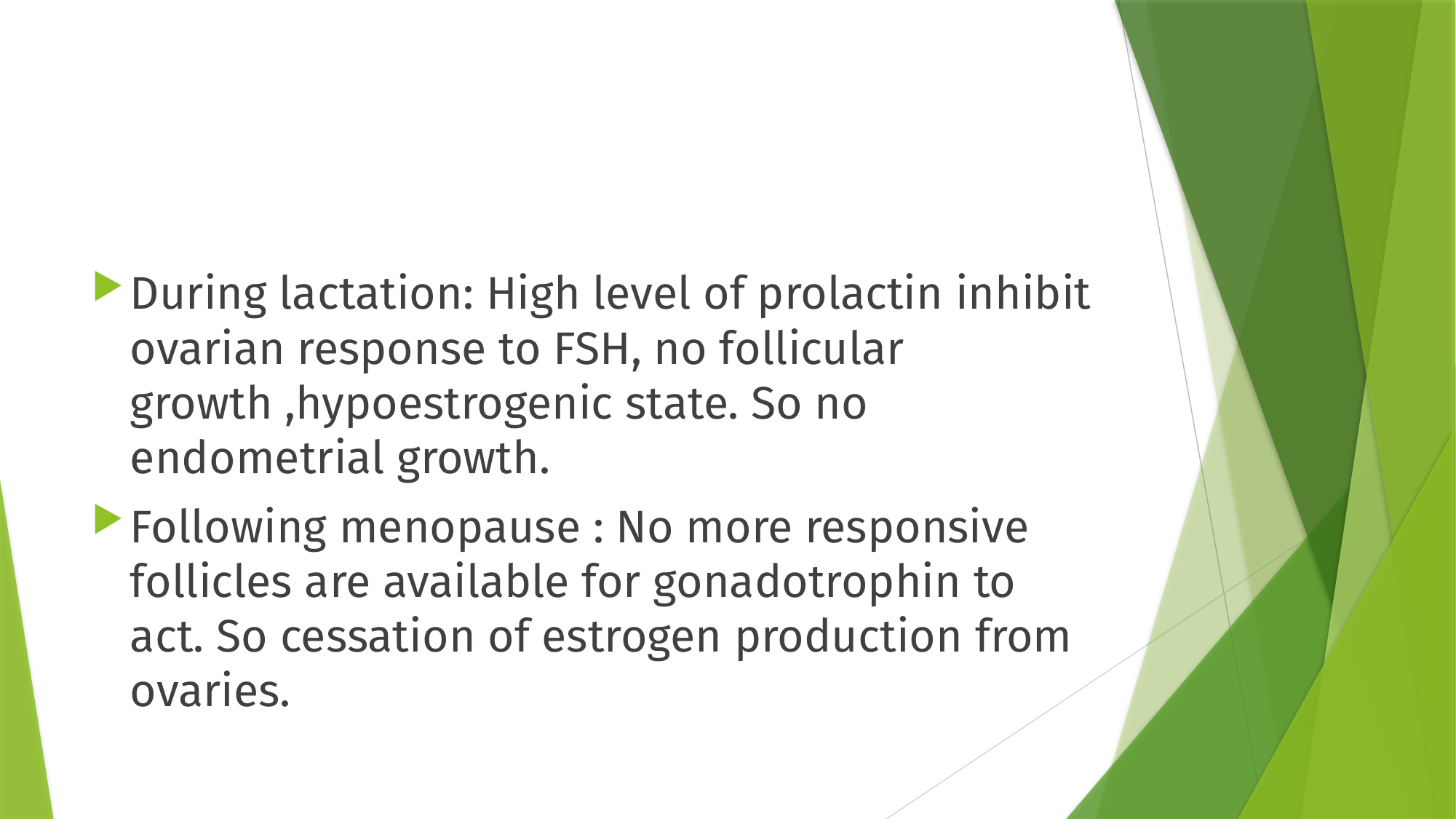

#
During lactation: High level of prolactin inhibit ovarian response to FSH, no follicular growth ,hypoestrogenic state. So no endometrial growth.
Following menopause : No more responsive follicles are available for gonadotrophin to act. So cessation of estrogen production from ovaries.